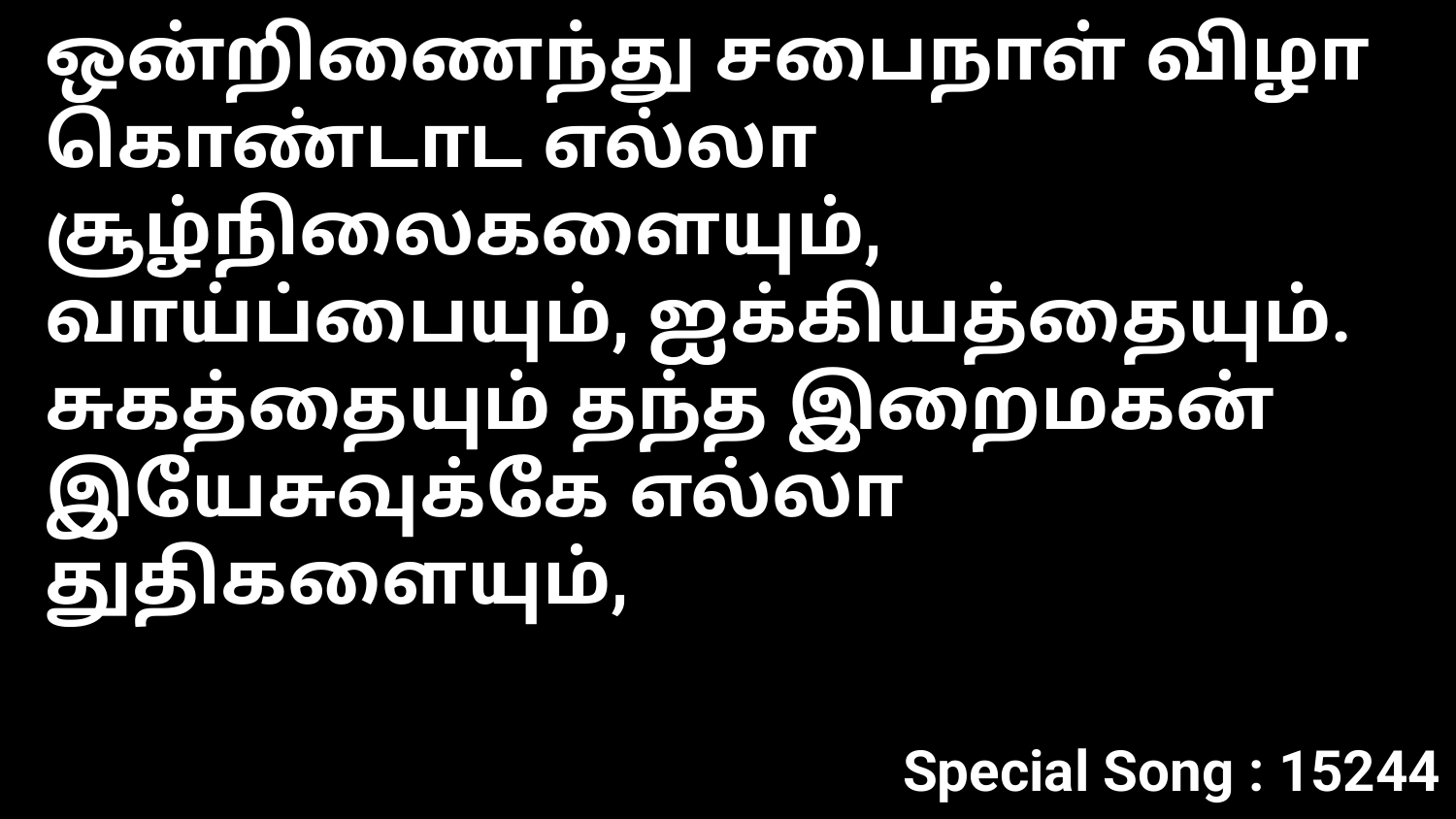

ஒன்றிணைந்து சபைநாள் விழா கொண்டாட எல்லா சூழ்நிலைகளையும், வாய்ப்பையும், ஐக்கியத்தையும். சுகத்தையும் தந்த இறைமகன் இயேசுவுக்கே எல்லா துதிகளையும்,

Special Song : 15244